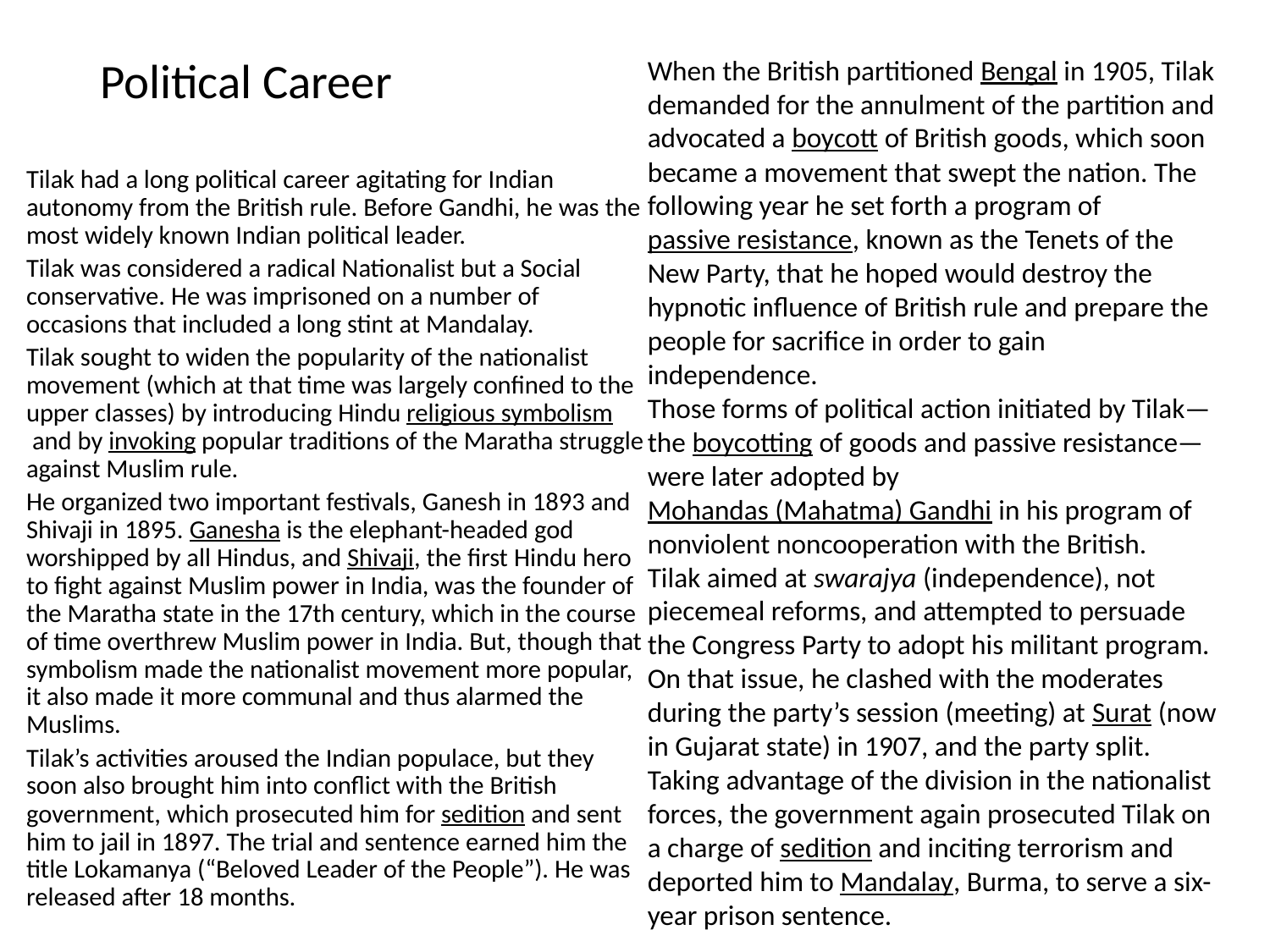

When the British partitioned Bengal in 1905, Tilak demanded for the annulment of the partition and advocated a boycott of British goods, which soon became a movement that swept the nation. The following year he set forth a program of passive resistance, known as the Tenets of the New Party, that he hoped would destroy the hypnotic influence of British rule and prepare the people for sacrifice in order to gain independence.
Those forms of political action initiated by Tilak—the boycotting of goods and passive resistance—were later adopted by Mohandas (Mahatma) Gandhi in his program of nonviolent noncooperation with the British.
Tilak aimed at swarajya (independence), not piecemeal reforms, and attempted to persuade the Congress Party to adopt his militant program. On that issue, he clashed with the moderates during the party’s session (meeting) at Surat (now in Gujarat state) in 1907, and the party split. Taking advantage of the division in the nationalist forces, the government again prosecuted Tilak on a charge of sedition and inciting terrorism and deported him to Mandalay, Burma, to serve a six-year prison sentence.

# Political Career
Tilak had a long political career agitating for Indian autonomy from the British rule. Before Gandhi, he was the most widely known Indian political leader.
Tilak was considered a radical Nationalist but a Social conservative. He was imprisoned on a number of occasions that included a long stint at Mandalay.
Tilak sought to widen the popularity of the nationalist movement (which at that time was largely confined to the upper classes) by introducing Hindu religious symbolism and by invoking popular traditions of the Maratha struggle against Muslim rule.
He organized two important festivals, Ganesh in 1893 and Shivaji in 1895. Ganesha is the elephant-headed god worshipped by all Hindus, and Shivaji, the first Hindu hero to fight against Muslim power in India, was the founder of the Maratha state in the 17th century, which in the course of time overthrew Muslim power in India. But, though that symbolism made the nationalist movement more popular, it also made it more communal and thus alarmed the Muslims.
Tilak’s activities aroused the Indian populace, but they soon also brought him into conflict with the British government, which prosecuted him for sedition and sent him to jail in 1897. The trial and sentence earned him the title Lokamanya (“Beloved Leader of the People”). He was released after 18 months.